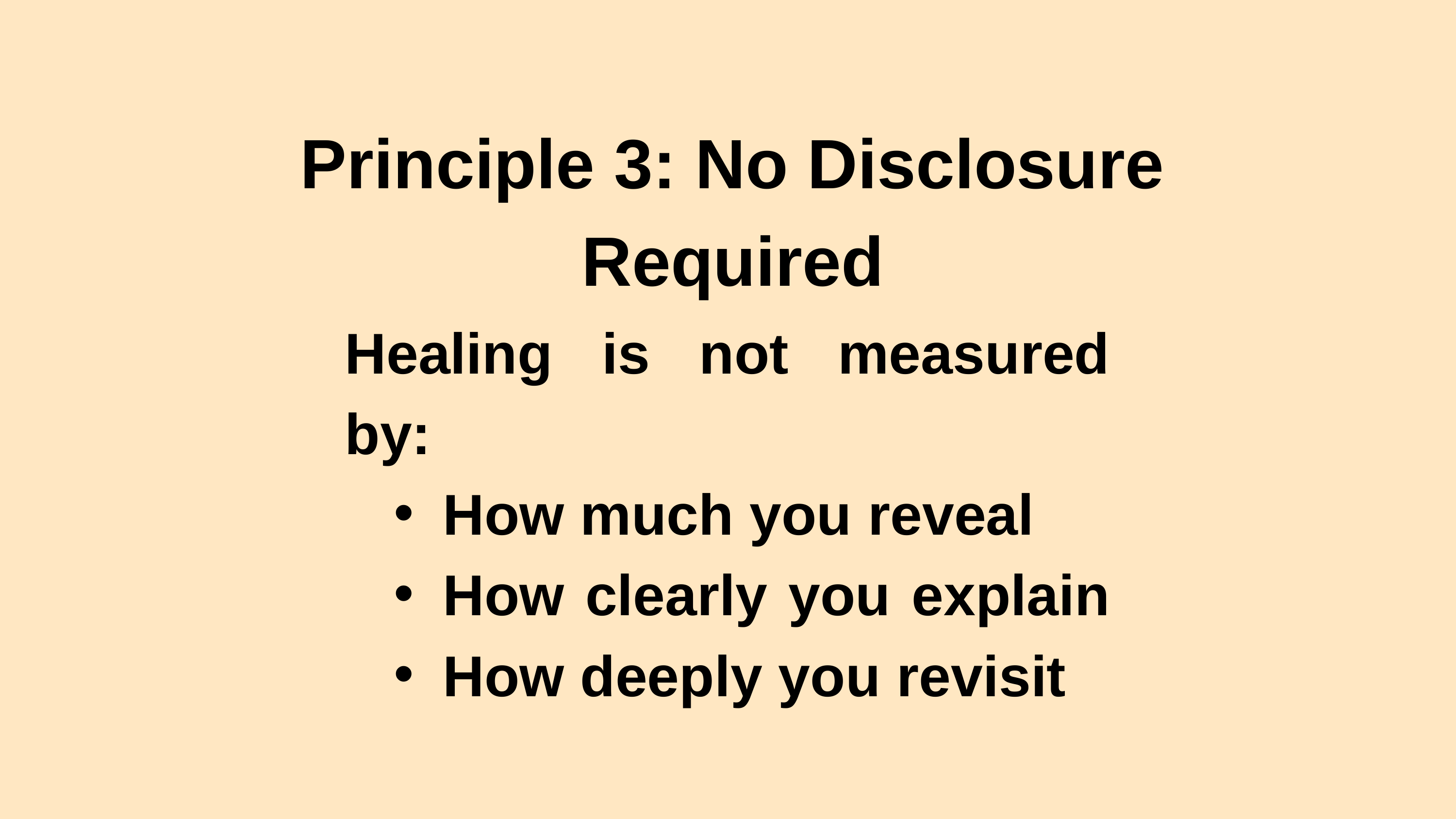

Principle 3: No Disclosure Required
Healing is not measured by:
How much you reveal
How clearly you explain
How deeply you revisit